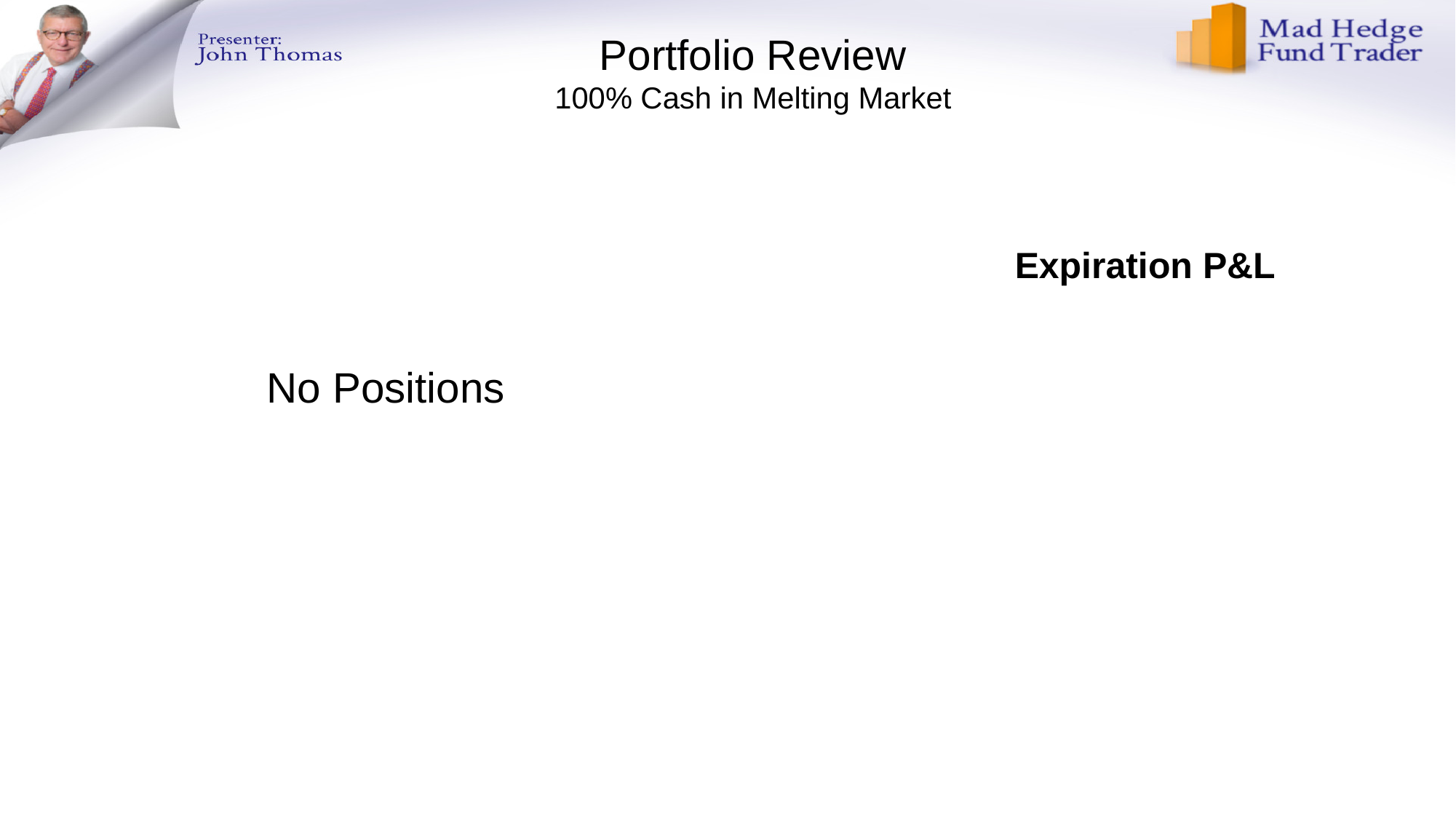

Portfolio Review
100% Cash in Melting Market
Expiration P&L
No Positions